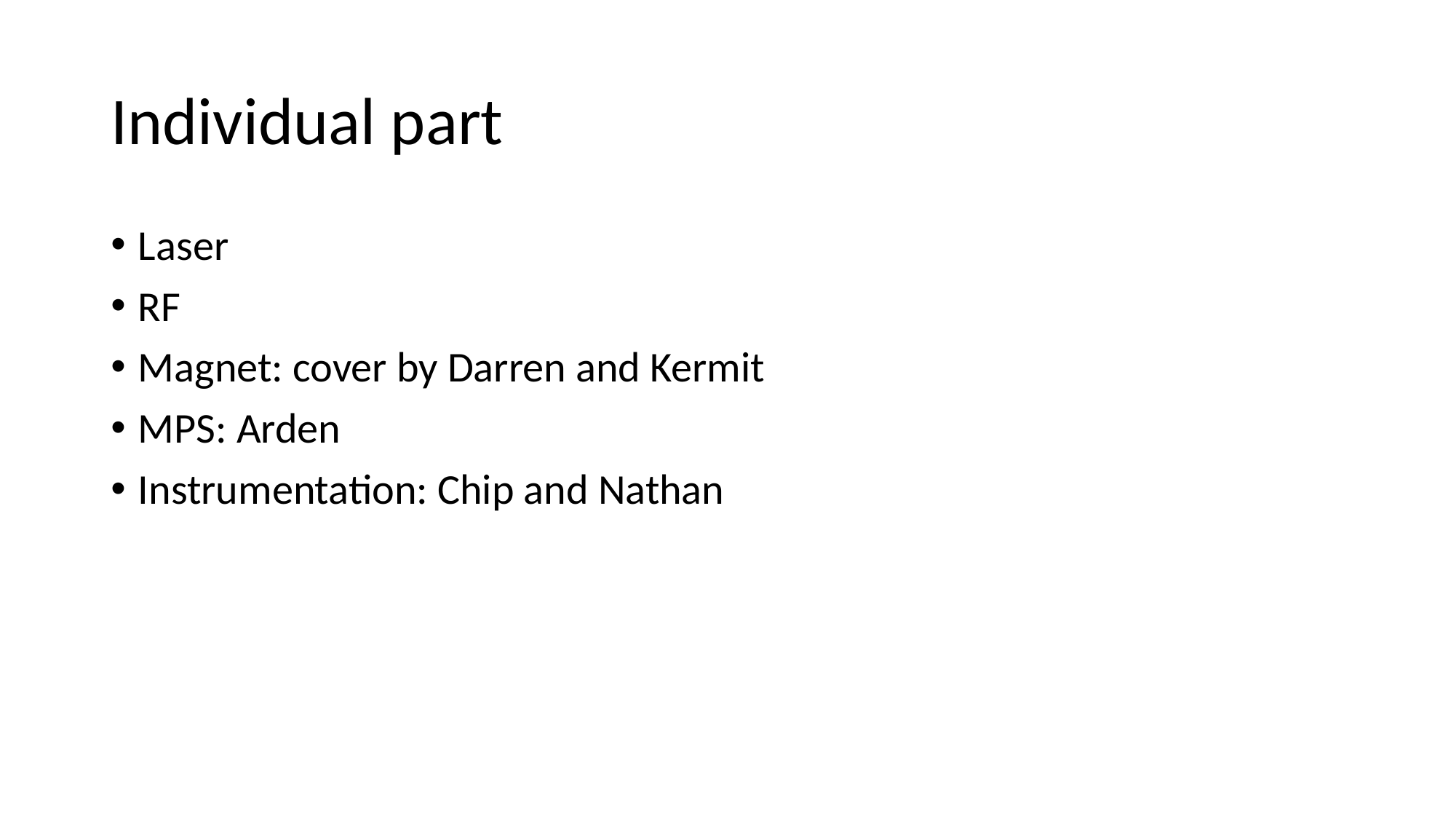

# Individual part
Laser
RF
Magnet: cover by Darren and Kermit
MPS: Arden
Instrumentation: Chip and Nathan